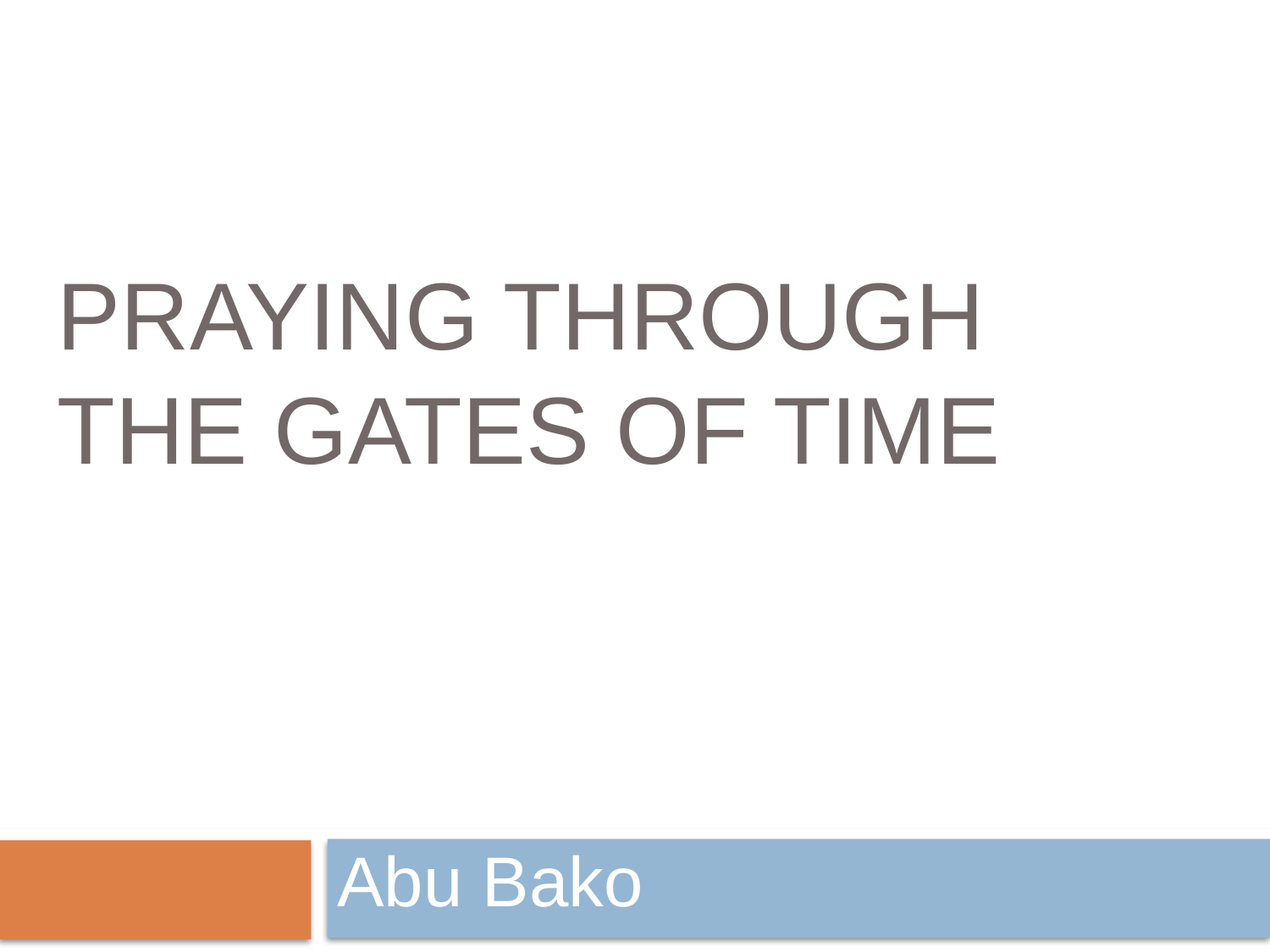

# PRAYING THROUGH THE GATES OF TIME

Abu Bako